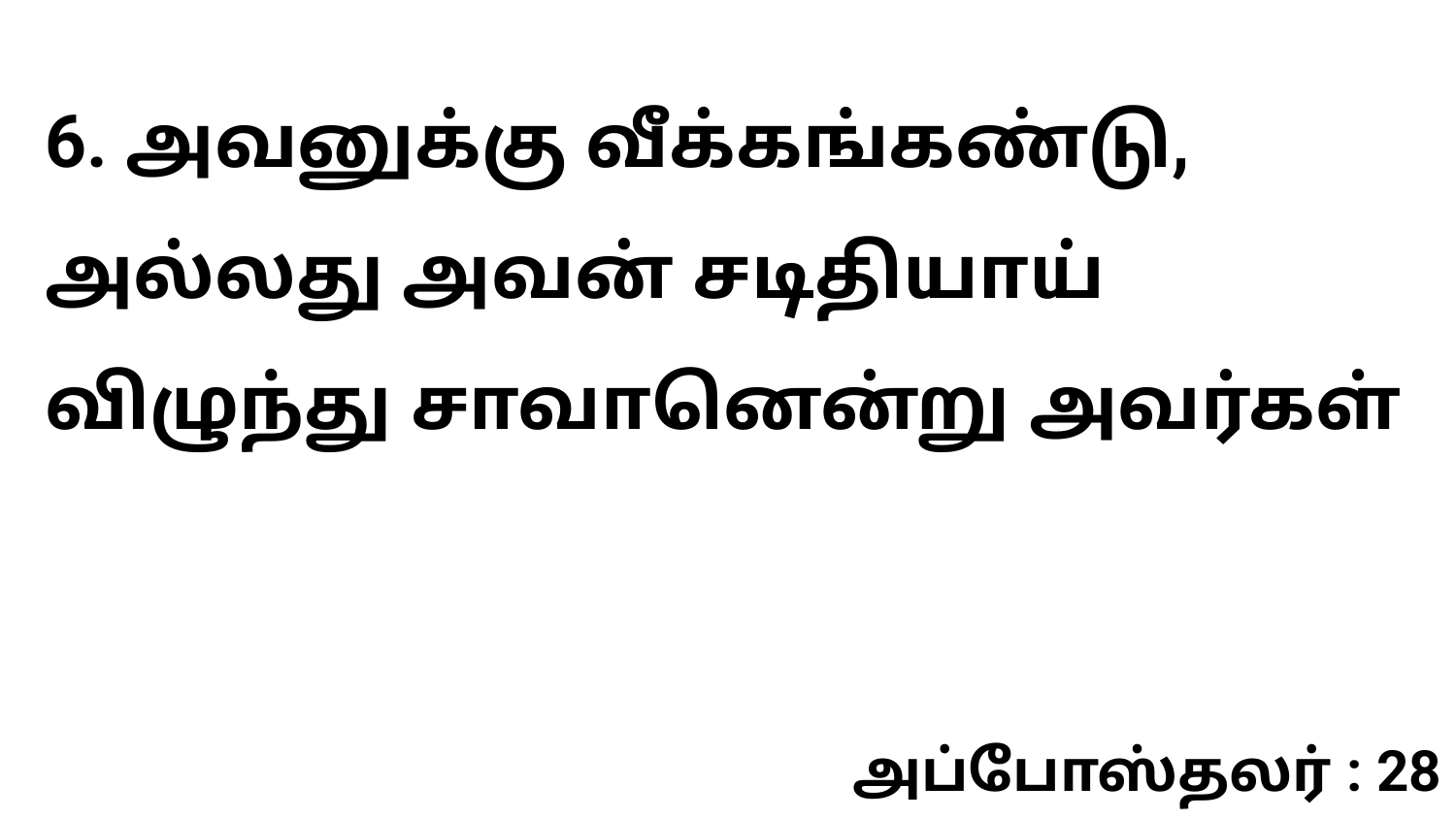

6. அவனுக்கு வீக்கங்கண்டு, அல்லது அவன் சடிதியாய் விழுந்து சாவானென்று அவர்கள்
அப்போஸ்தலர் : 28